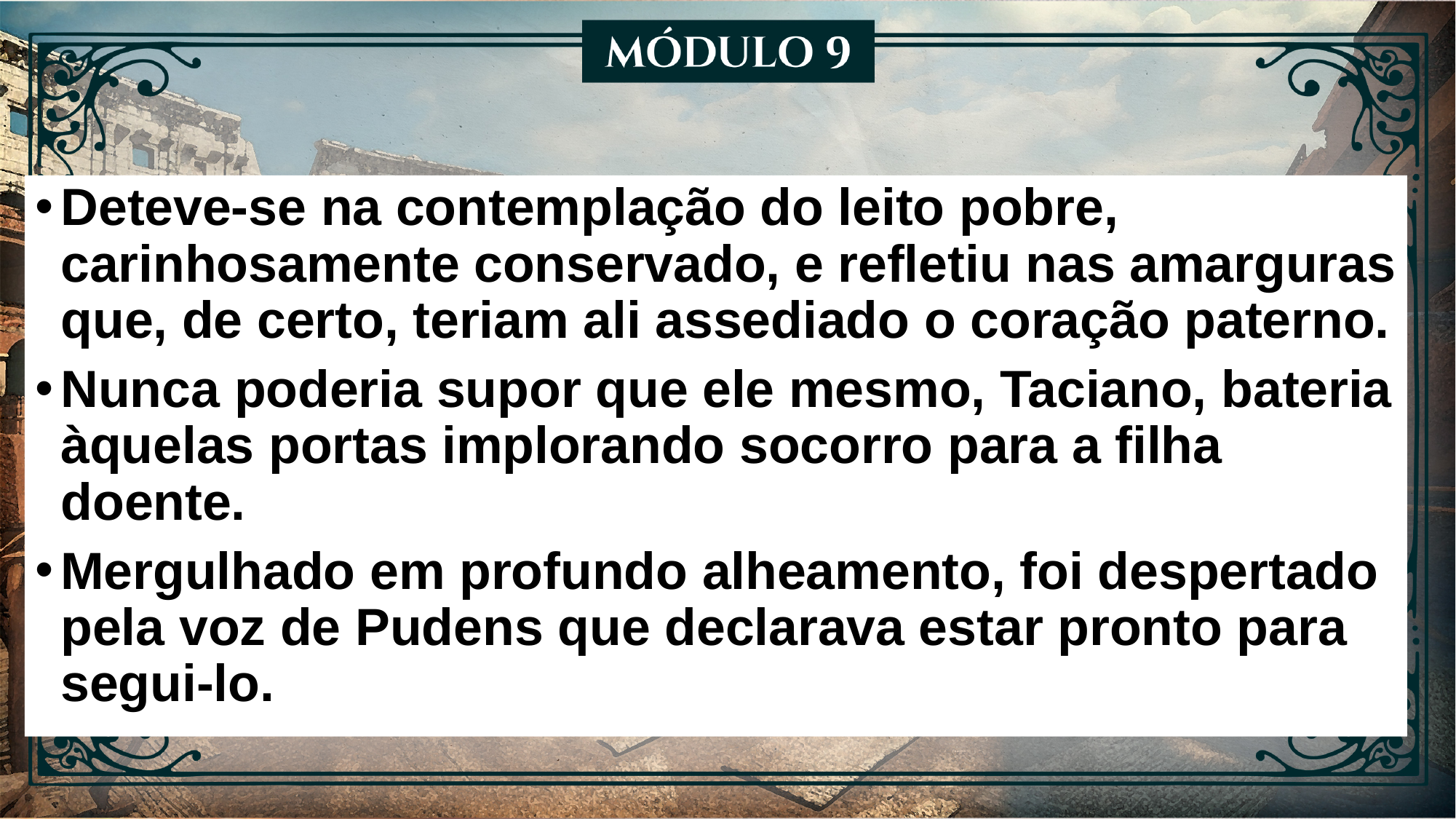

Deteve-se na contemplação do leito pobre, carinhosamente conservado, e refletiu nas amarguras que, de certo, teriam ali assediado o coração paterno.
Nunca poderia supor que ele mesmo, Taciano, bateria àquelas portas implorando socorro para a filha doente.
Mergulhado em profundo alheamento, foi despertado pela voz de Pudens que declarava estar pronto para segui-lo.